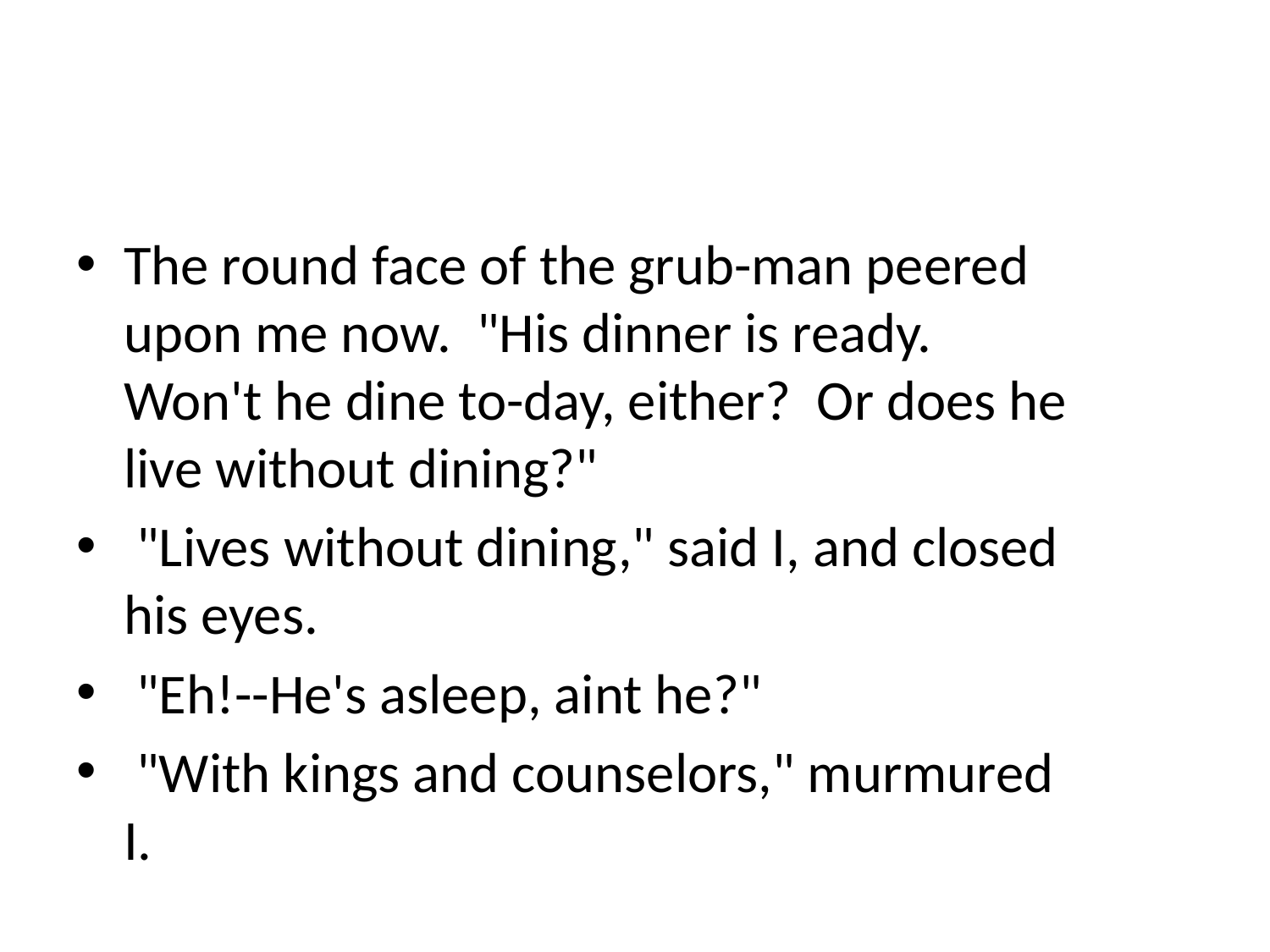

#
The round face of the grub-man peered upon me now.  "His dinner is ready.  Won't he dine to-day, either?  Or does he live without dining?"
 "Lives without dining," said I, and closed his eyes.
 "Eh!--He's asleep, aint he?"
 "With kings and counselors," murmured I.